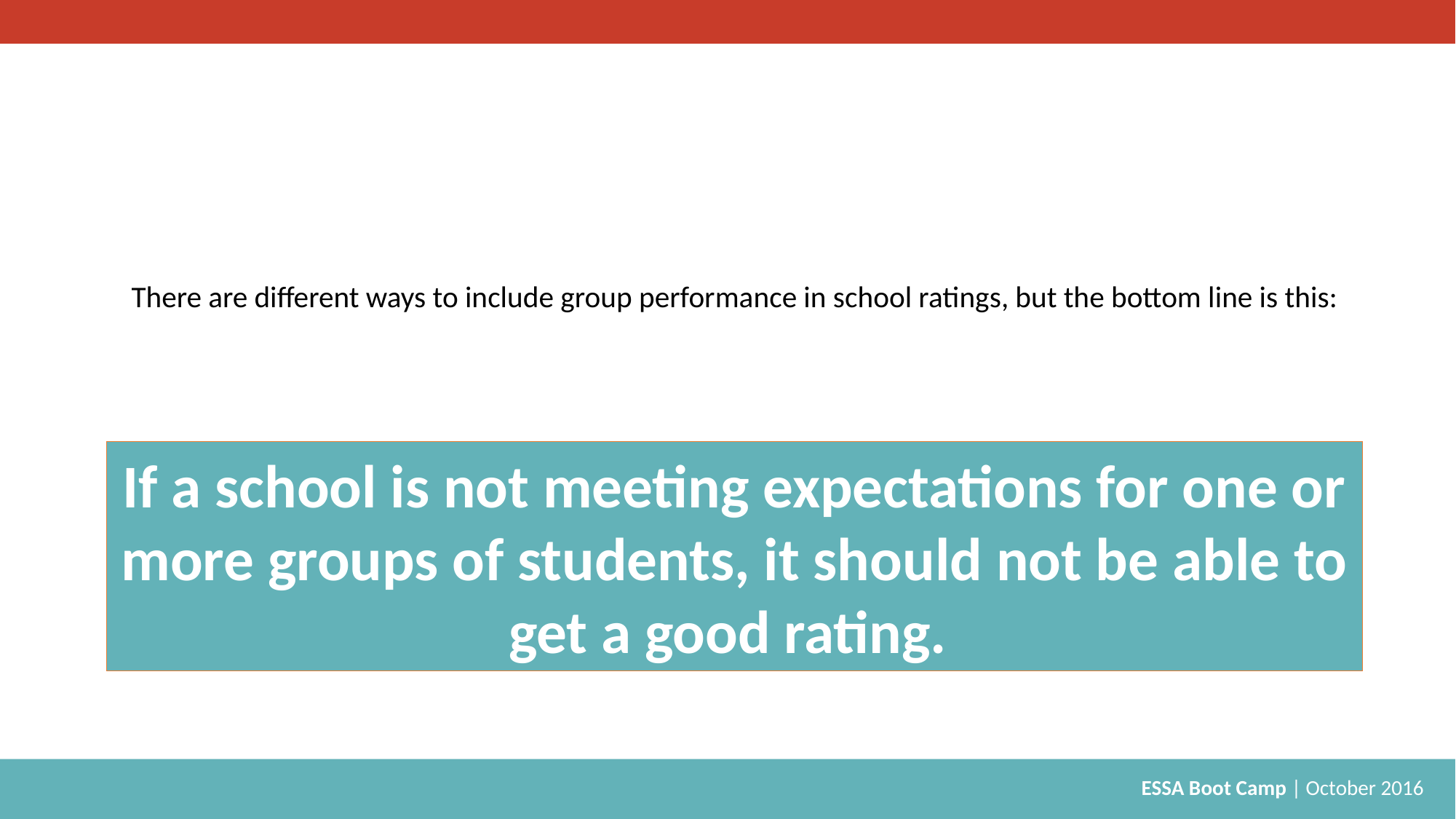

# There are different ways to include group performance in school ratings, but the bottom line is this:
If a school is not meeting expectations for one or more groups of students, it should not be able to get a good rating.